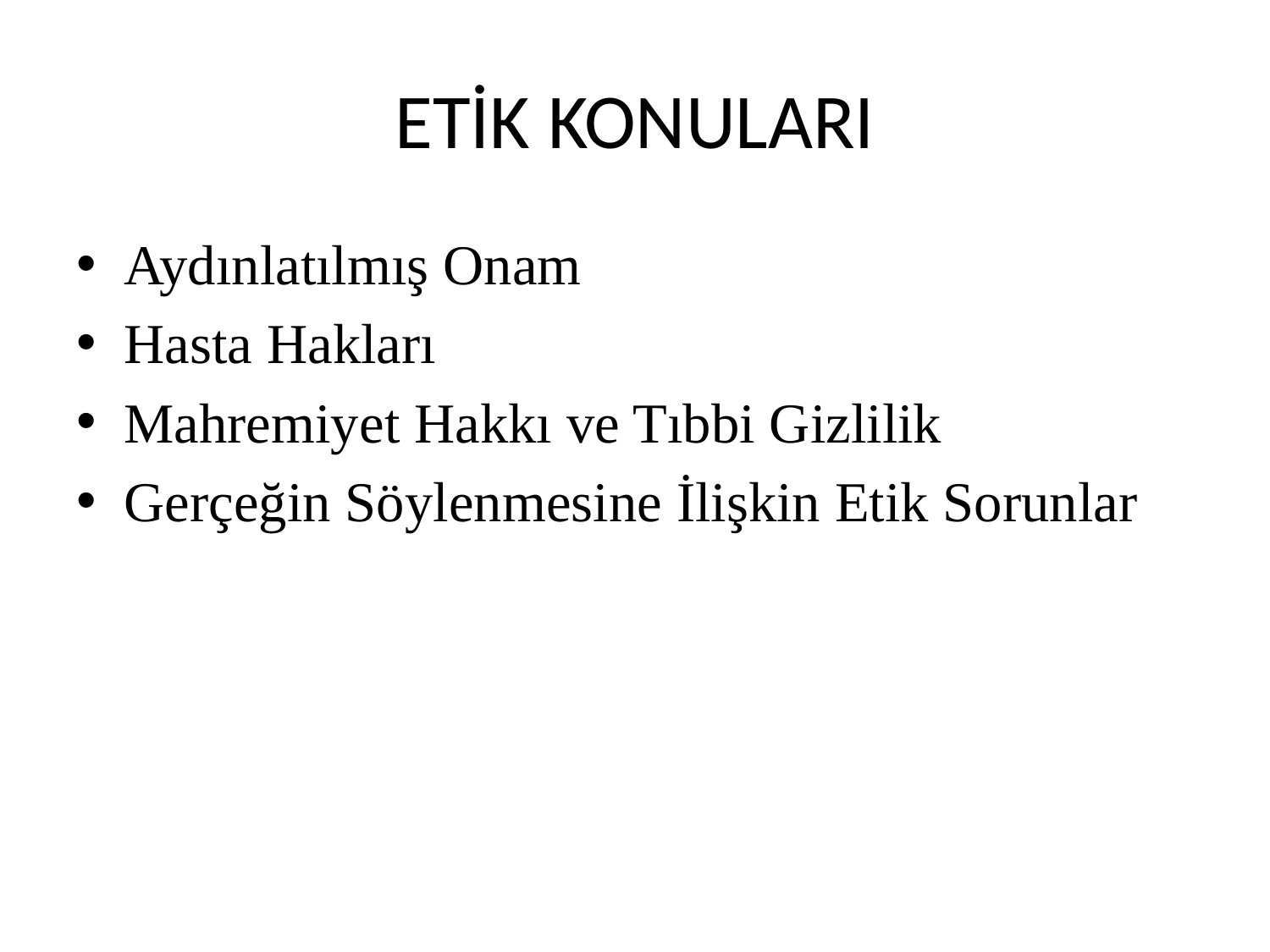

# ETİK KONULARI
Aydınlatılmış Onam
Hasta Hakları
Mahremiyet Hakkı ve Tıbbi Gizlilik
Gerçeğin Söylenmesine İlişkin Etik Sorunlar